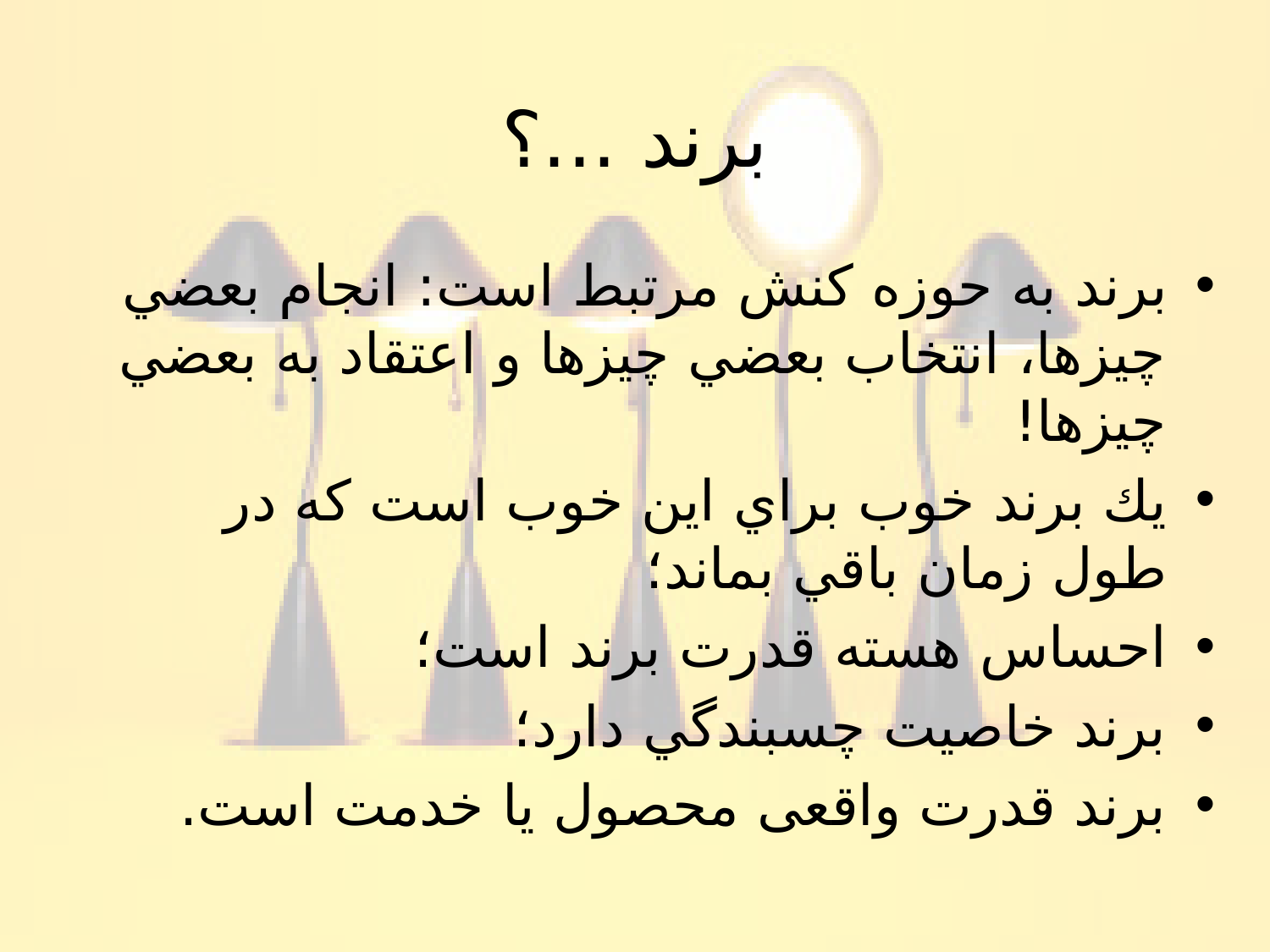

برند ...؟
برند به حوزه کنش مرتبط است: انجام بعضي چيزها، انتخاب بعضي چيزها و اعتقاد به بعضي چيزها!
يك برند خوب براي اين خوب است كه در طول زمان باقي بماند؛
احساس هسته قدرت برند است؛
برند خاصيت چسبندگي دارد؛
برند قدرت واقعی محصول یا خدمت است.